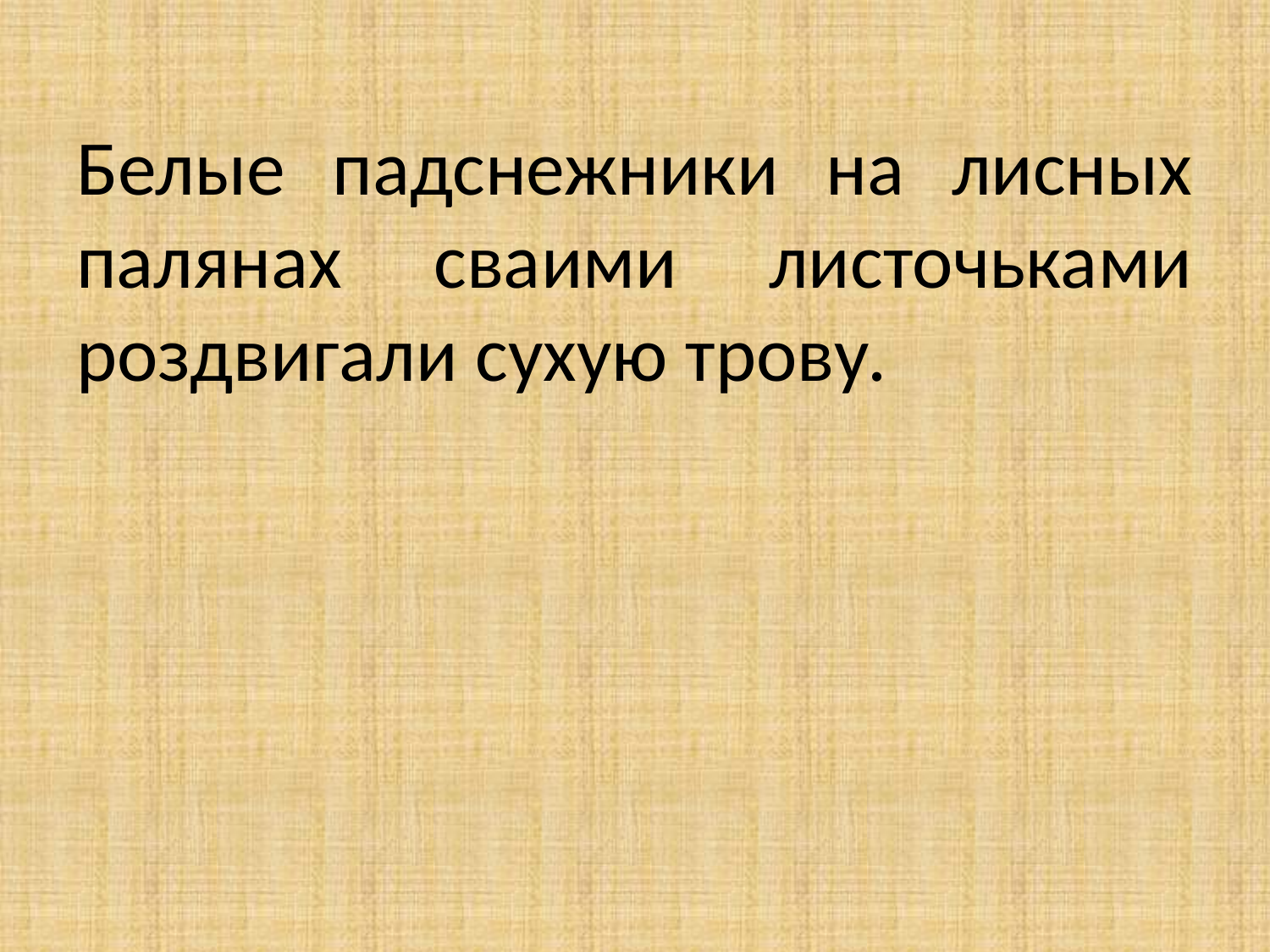

# Белые падснежники на лисных палянах сваими листочьками роздвигали сухую трову.